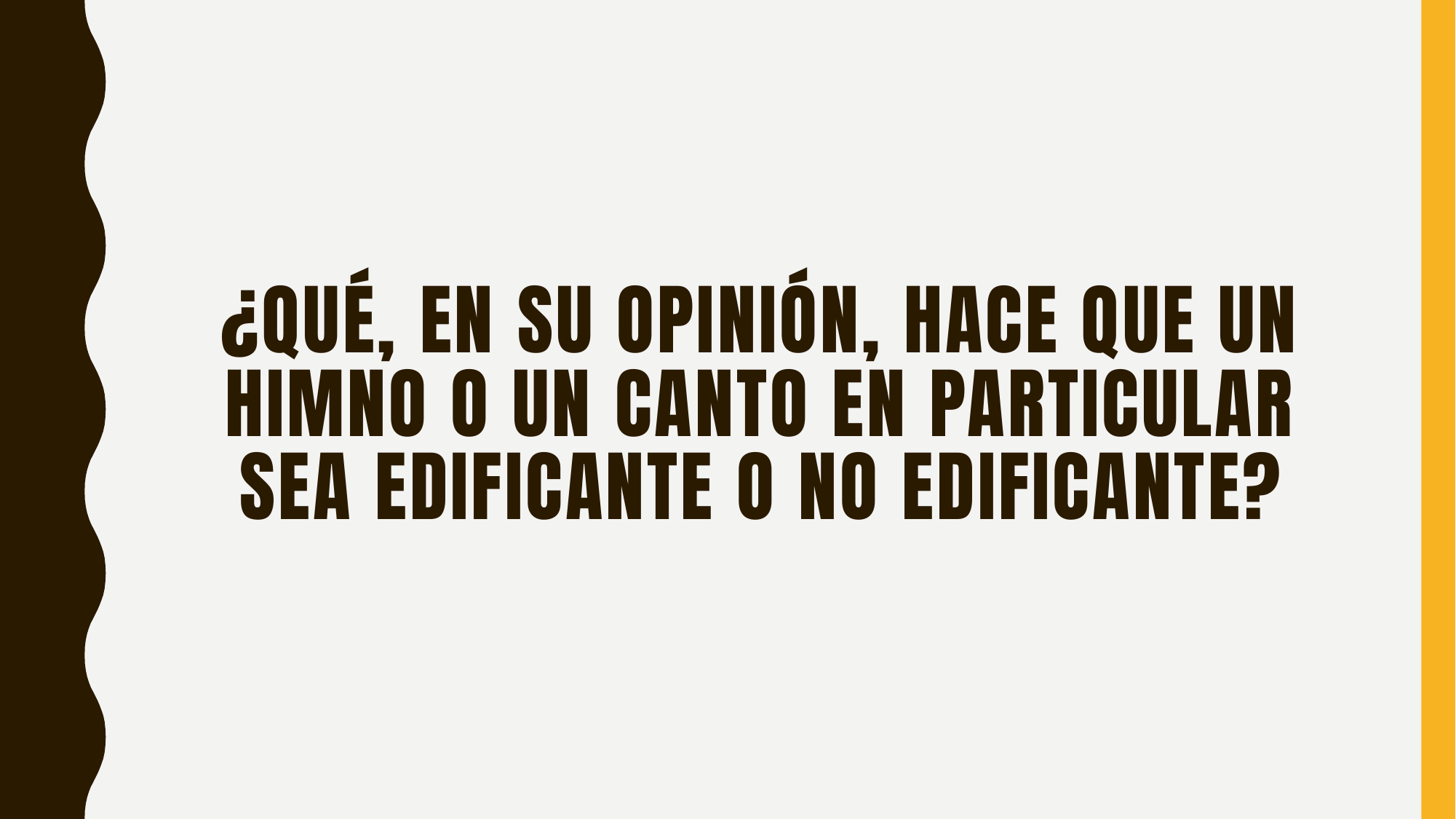

# ¿Qué, en su opinión, hace que un himno o un canto en particular sea edificante o no edificante?